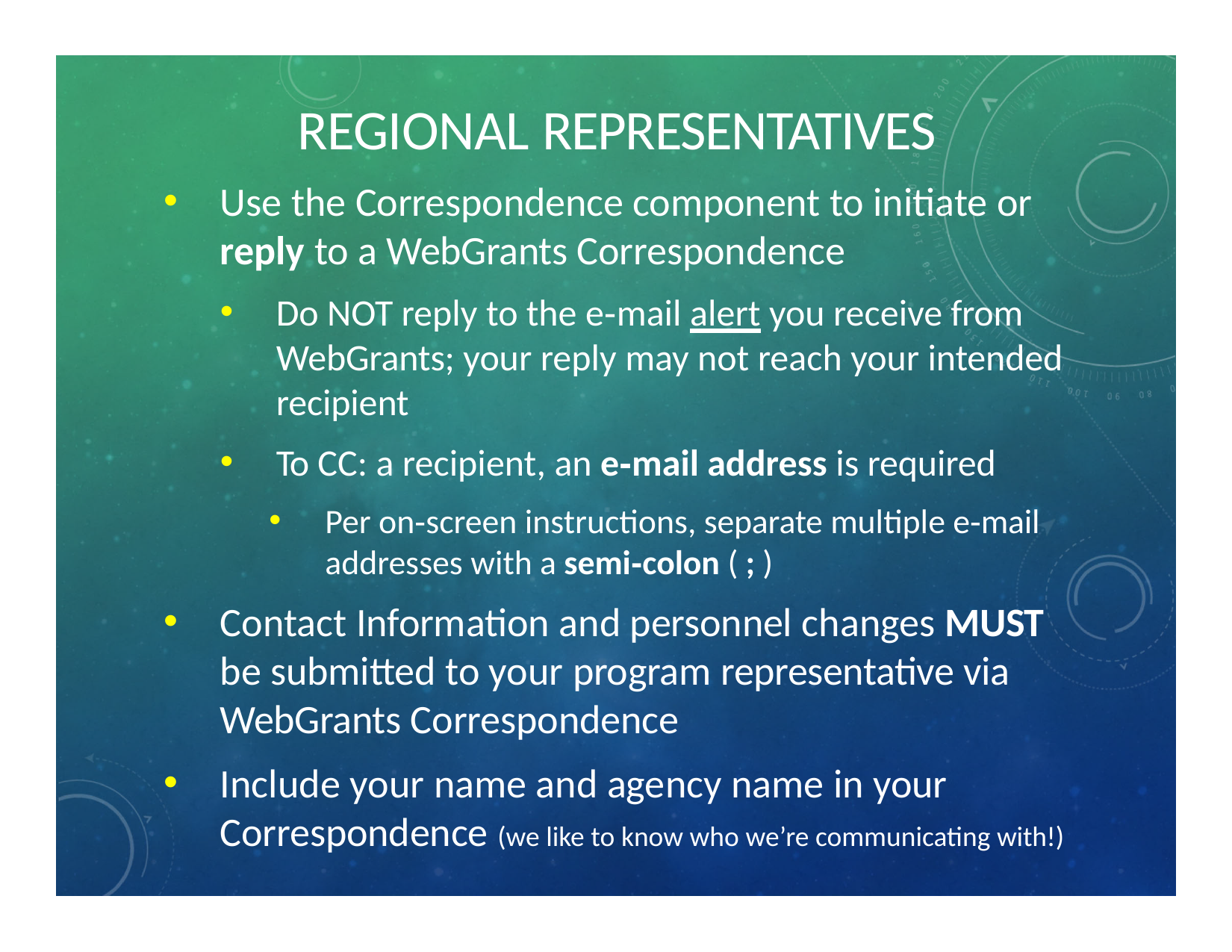

# REGIONAL REPRESENTATIVES
Use the Correspondence component to initiate or
reply to a WebGrants Correspondence
Do NOT reply to the e‐mail alert you receive from WebGrants; your reply may not reach your intended recipient
To CC: a recipient, an e‐mail address is required
Per on‐screen instructions, separate multiple e‐mail addresses with a semi‐colon ( ; )
Contact Information and personnel changes MUST be submitted to your program representative via WebGrants Correspondence
Include your name and agency name in your Correspondence (we like to know who we’re communicating with!)